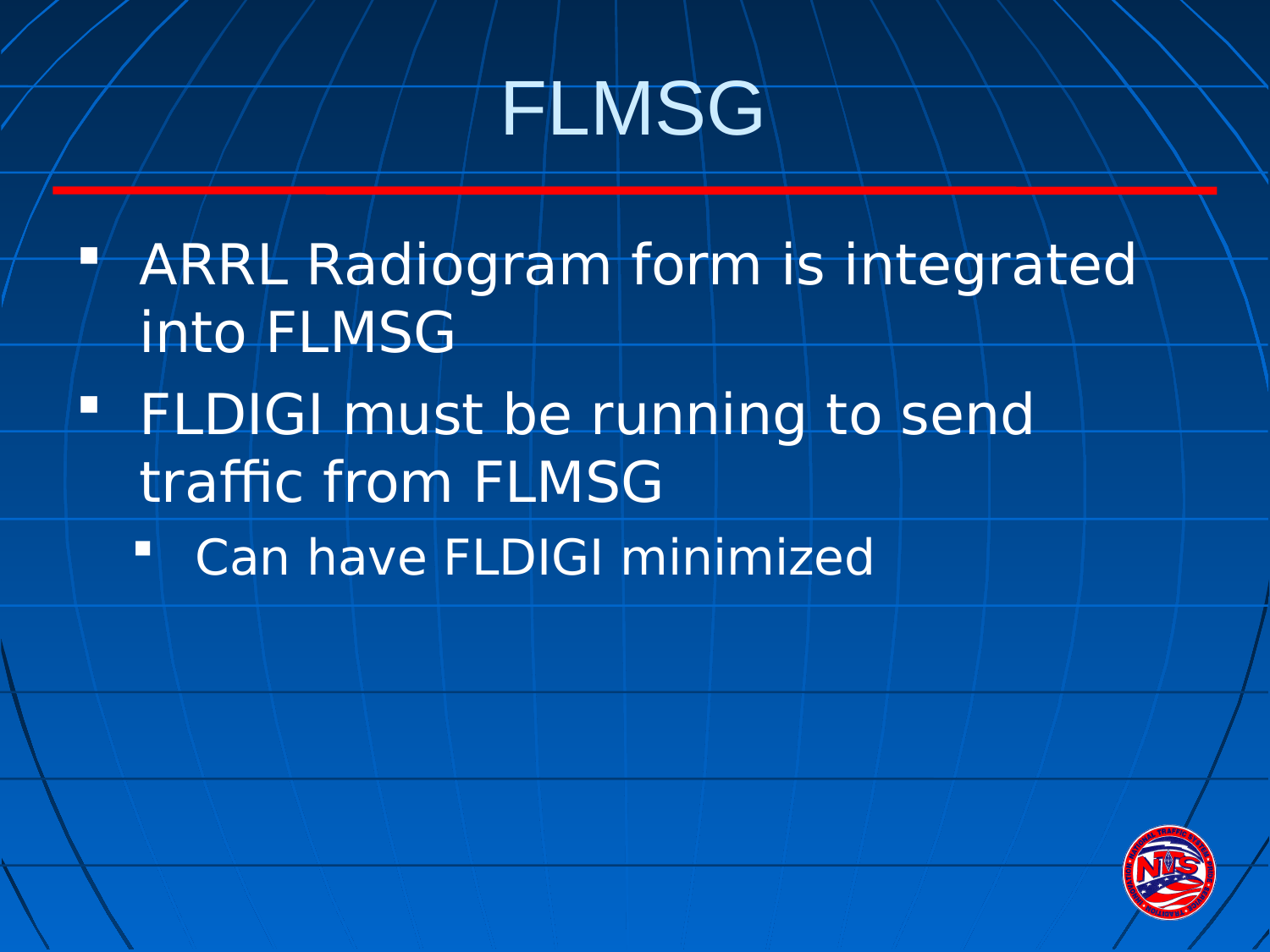

# FLMSG
ARRL Radiogram form is integrated into FLMSG
FLDIGI must be running to send traffic from FLMSG
Can have FLDIGI minimized